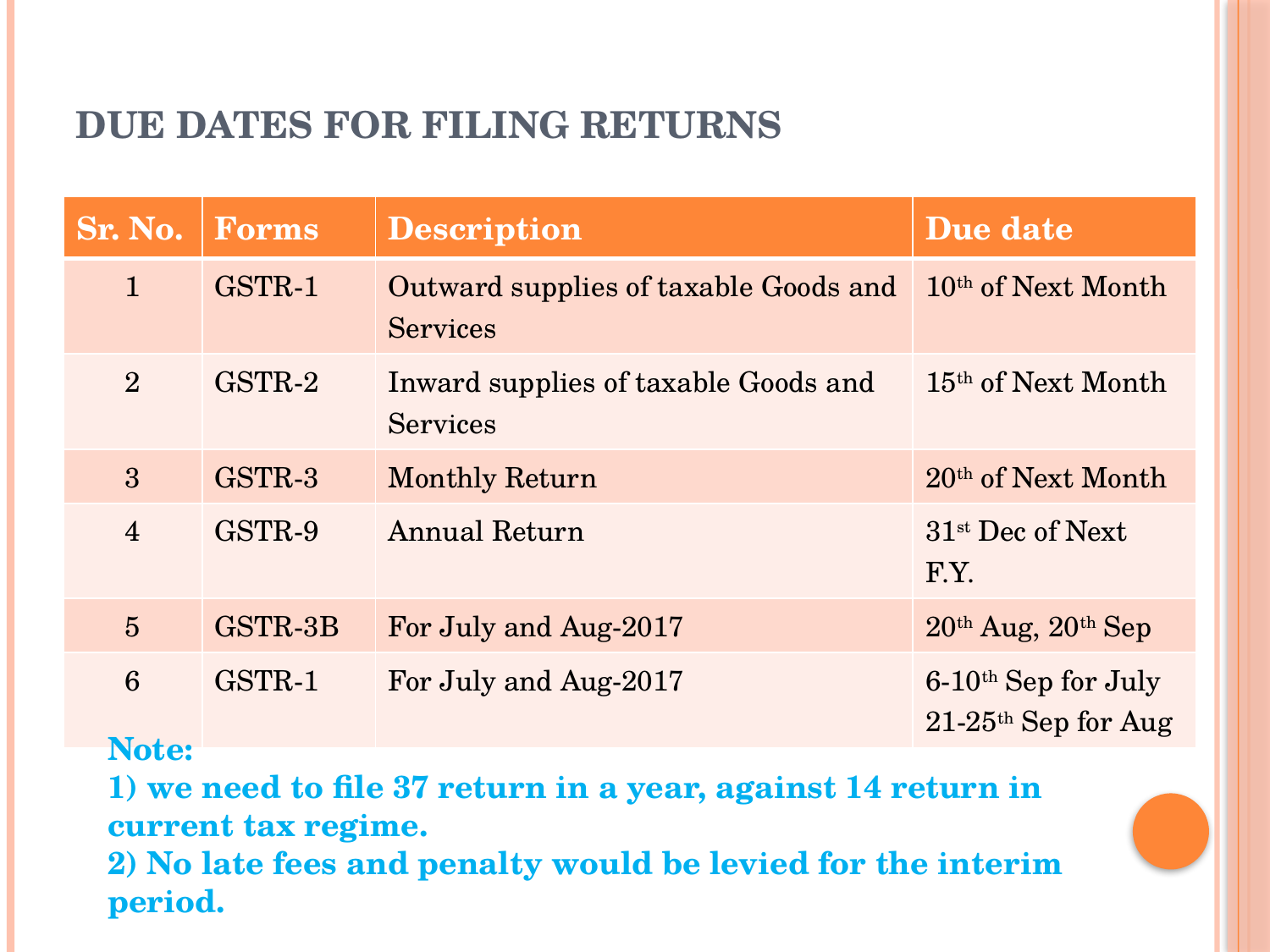

# DUE DATES FOR FILING RETURNS
| Sr. No. | Forms | Description | Due date |
| --- | --- | --- | --- |
| 1 | GSTR-1 | Outward supplies of taxable Goods and Services | 10th of Next Month |
| 2 | GSTR-2 | Inward supplies of taxable Goods and Services | 15th of Next Month |
| 3 | GSTR-3 | Monthly Return | 20th of Next Month |
| 4 | GSTR-9 | Annual Return | 31st Dec of Next F.Y. |
| 5 | GSTR-3B | For July and Aug-2017 | 20th Aug, 20th Sep |
| 6 | GSTR-1 | For July and Aug-2017 | 6-10th Sep for July 21-25th Sep for Aug |
Note:
1) we need to file 37 return in a year, against 14 return in current tax regime.
2) No late fees and penalty would be levied for the interim period.